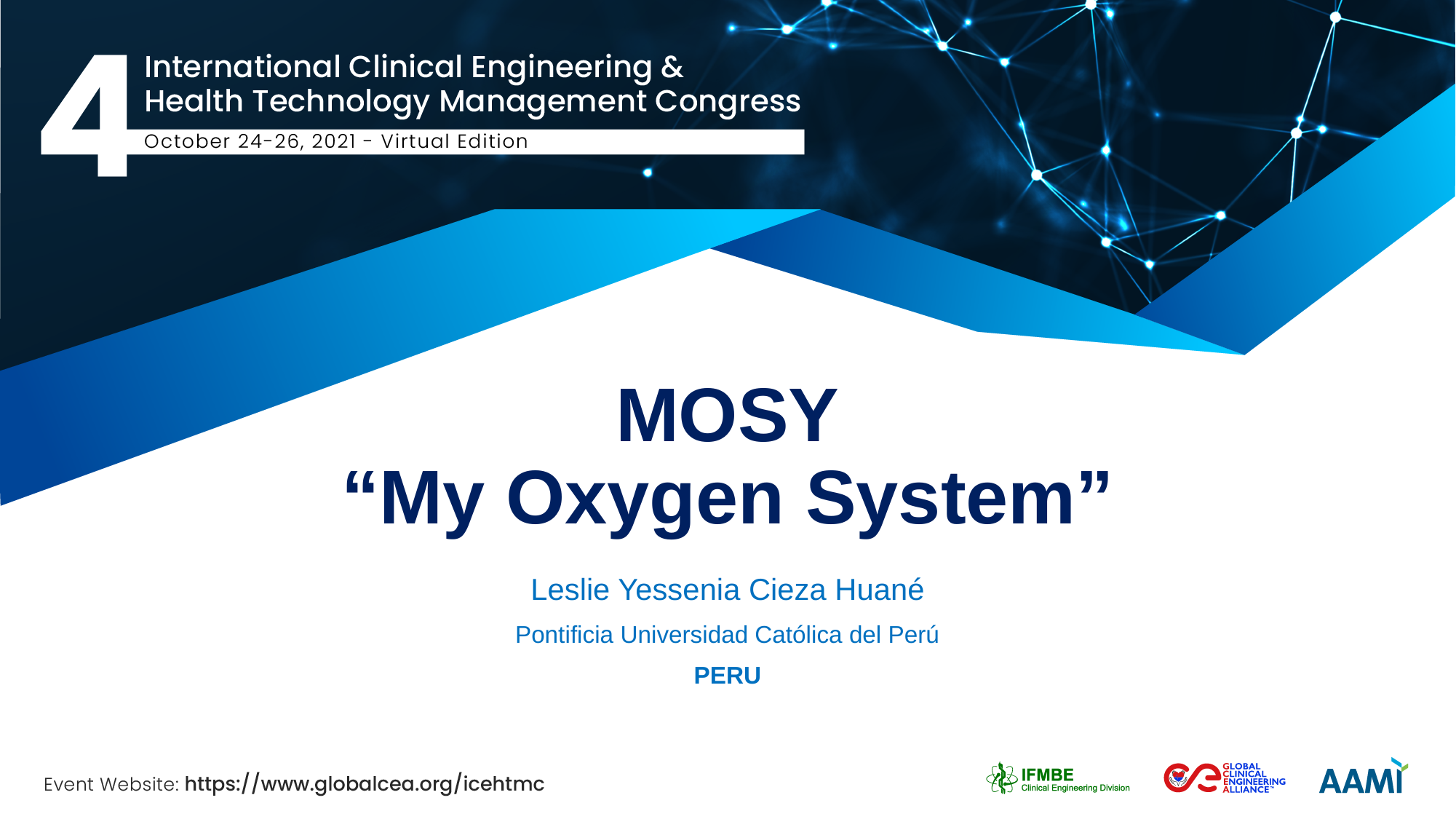

# MOSY “My Oxygen System”
Leslie Yessenia Cieza Huané
Pontificia Universidad Católica del Perú
PERU